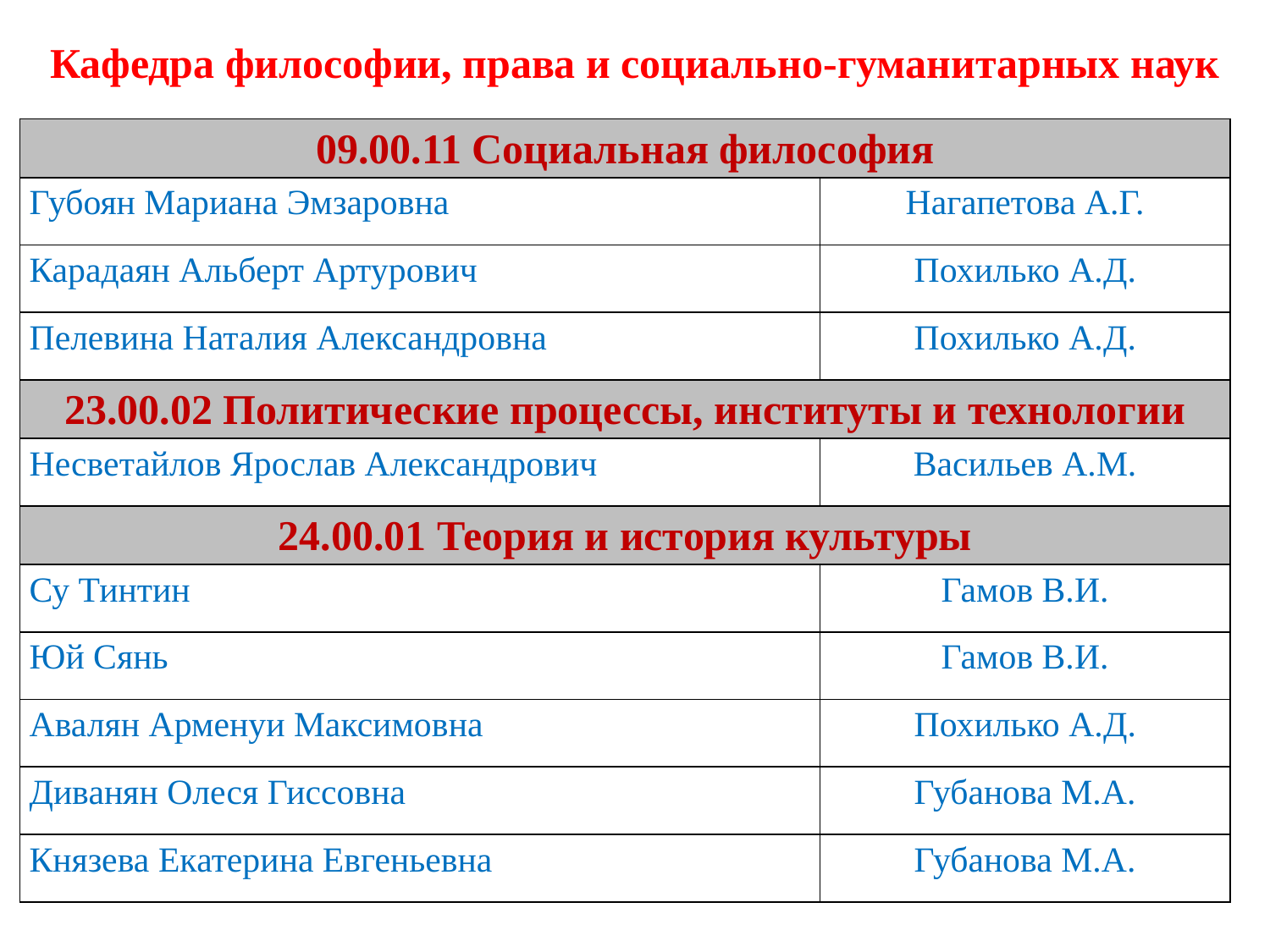

Кафедра философии, права и социально-гуманитарных наук

| 09.00.11 Социальная философия |  |
| --- | --- |
| Губоян Мариана Эмзаровна | Нагапетова А.Г. |
| Карадаян Альберт Артурович | Похилько А.Д. |
| Пелевина Наталия Александровна | Похилько А.Д. |
| 23.00.02 Политические процессы, институты и технологии |  |
| Несветайлов Ярослав Александрович | Васильев А.М. |
| 24.00.01 Теория и история культуры |  |
| Су Тинтин | Гамов В.И. |
| Юй Сянь | Гамов В.И. |
| Авалян Арменуи Максимовна | Похилько А.Д. |
| Диванян Олеся Гиссовна | Губанова М.А. |
| Князева Екатерина Евгеньевна | Губанова М.А. |